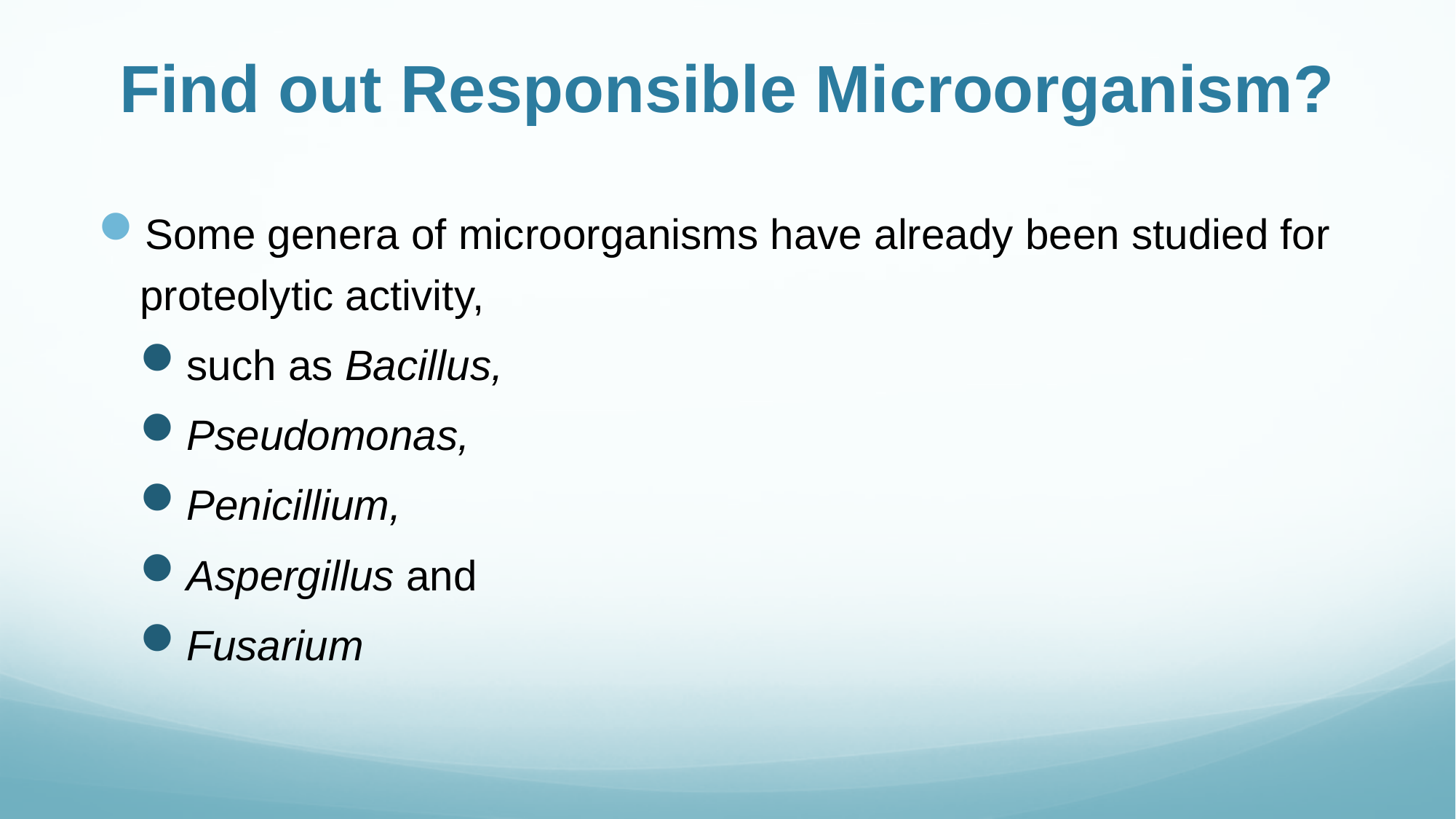

# Find out Responsible Microorganism?
Some genera of microorganisms have already been studied for proteolytic activity,
such as Bacillus,
Pseudomonas,
Penicillium,
Aspergillus and
Fusarium